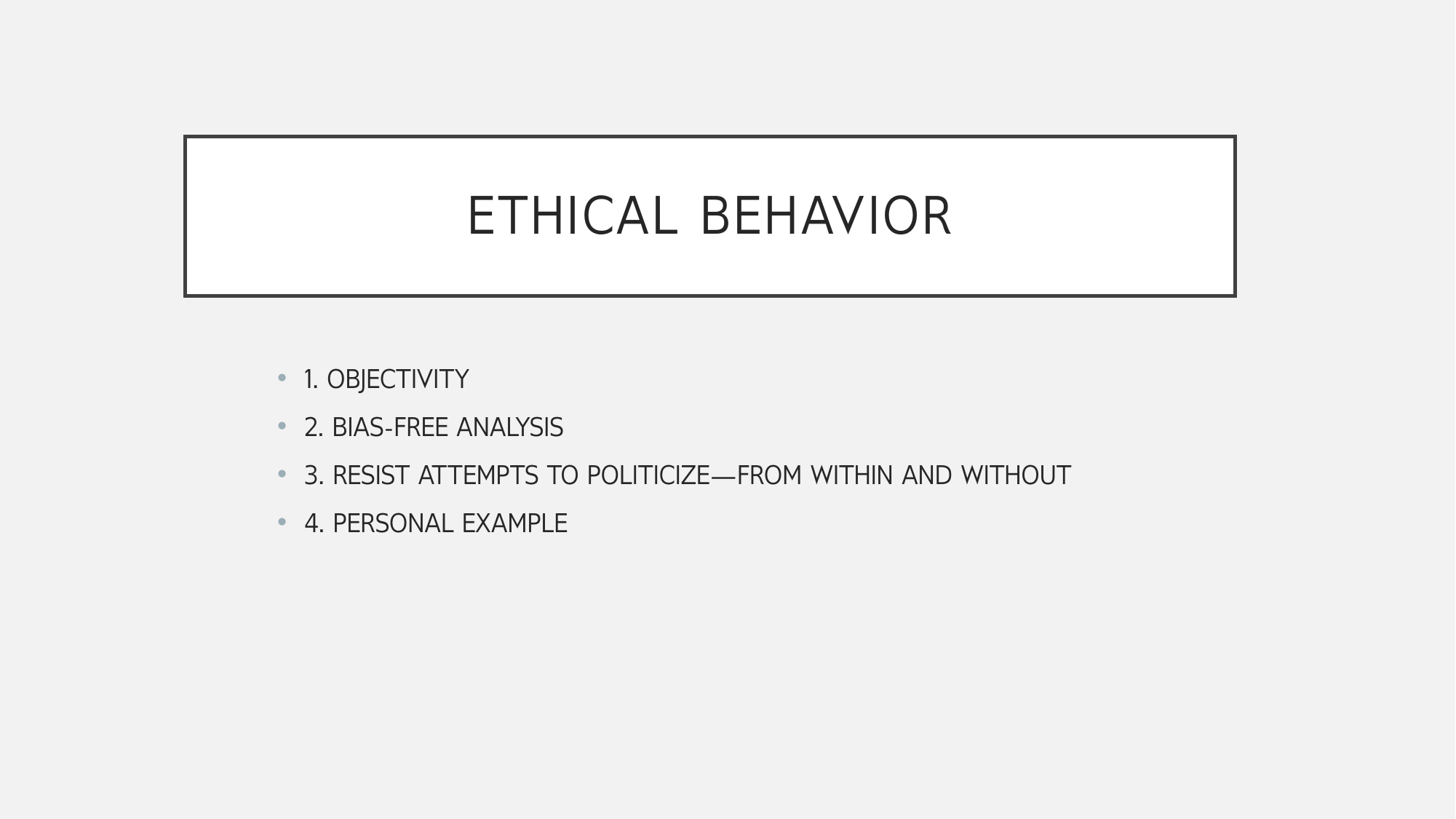

# ETHICAL BEHAVIOR
1. OBJECTIVITY
2. BIAS-FREE ANALYSIS
3. RESIST ATTEMPTS TO POLITICIZE—FROM WITHIN AND WITHOUT
4. PERSONAL EXAMPLE